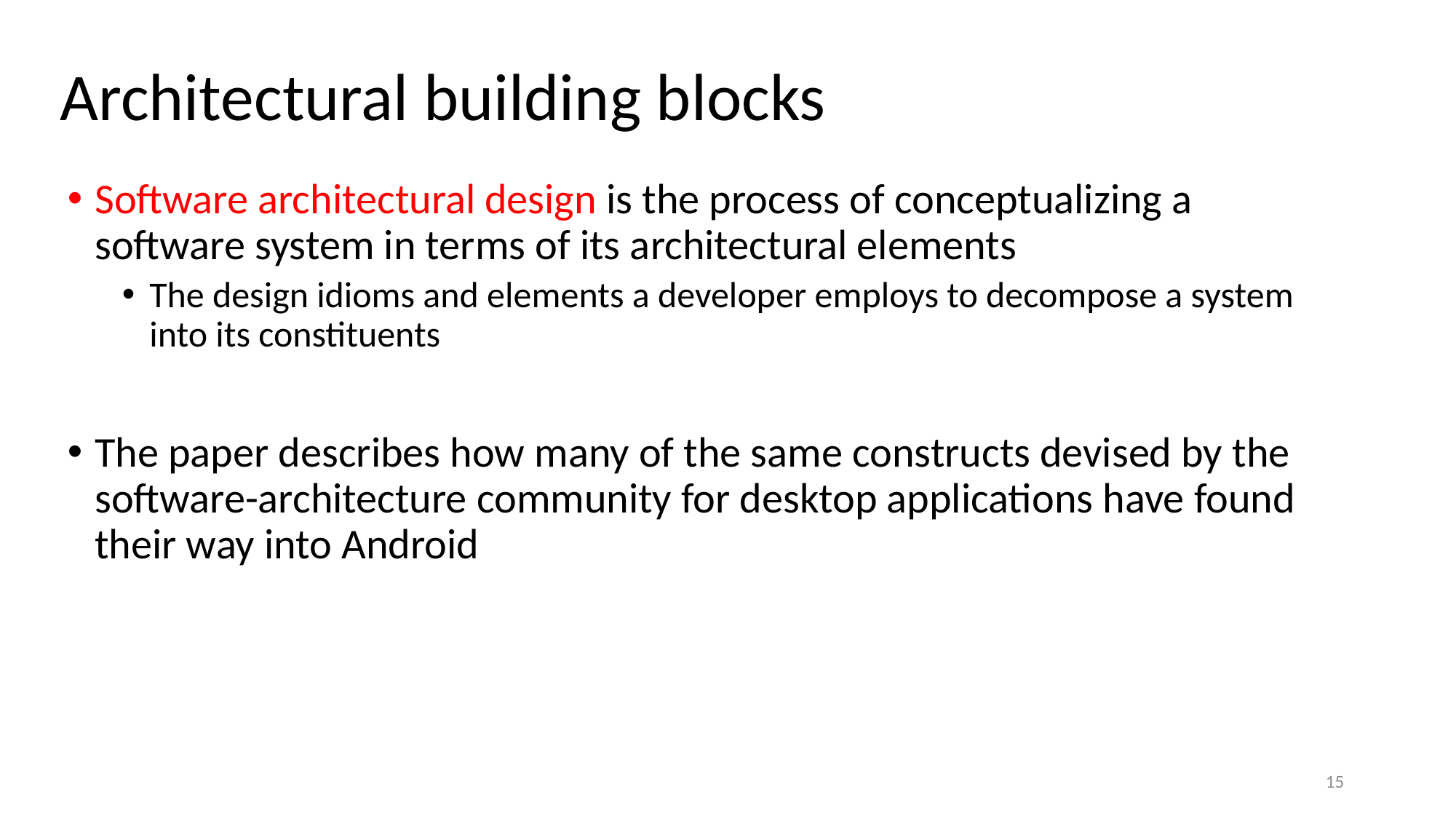

# Architectural building blocks
Software architectural design is the process of conceptualizing a software system in terms of its architectural elements
The design idioms and elements a developer employs to decompose a system into its constituents

The paper describes how many of the same constructs devised by the software-architecture community for desktop applications have found their way into Android
15